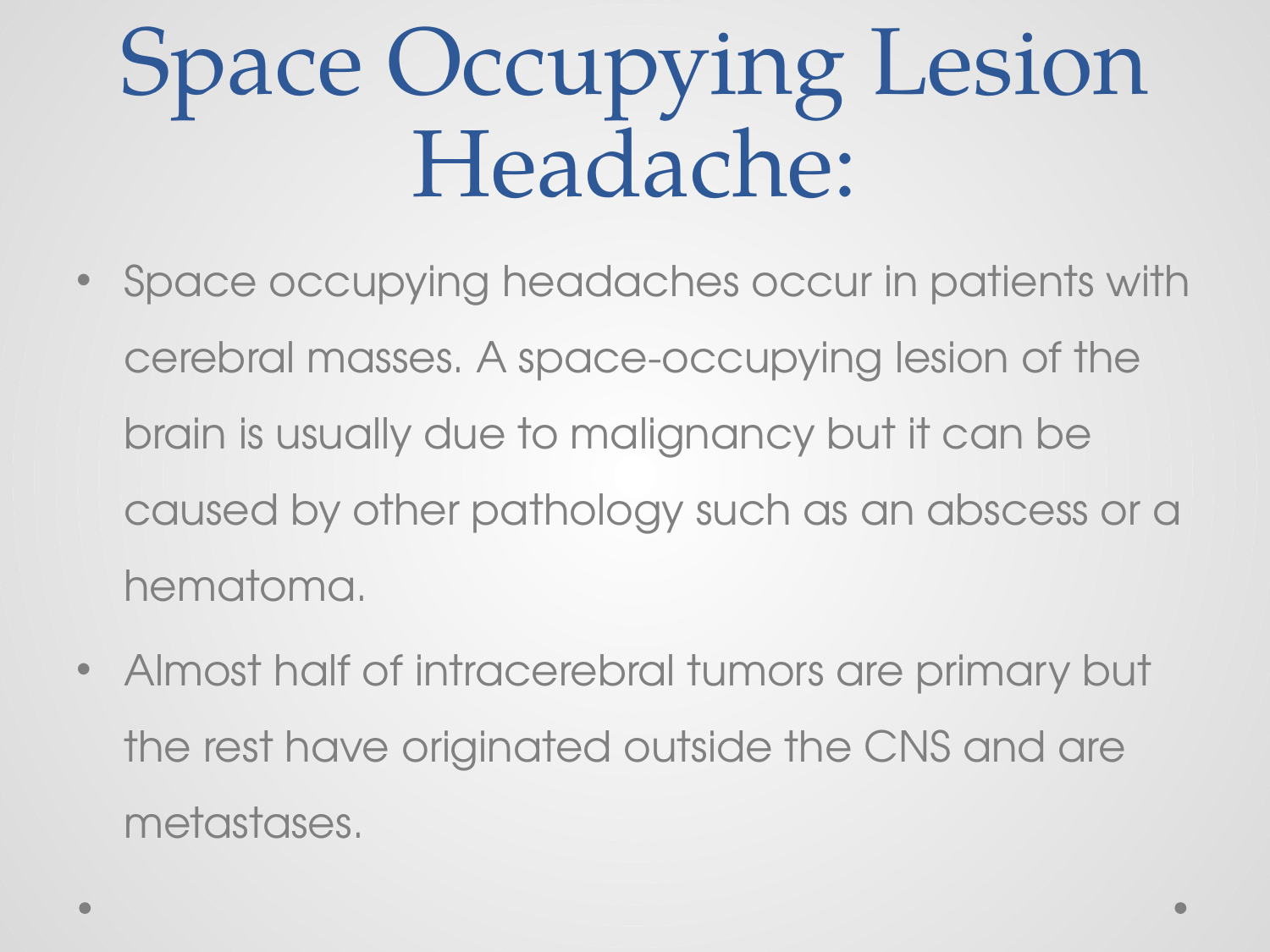

# Space Occupying Lesion Headache:
Space occupying headaches occur in patients with cerebral masses. A space-occupying lesion of the brain is usually due to malignancy but it can be caused by other pathology such as an abscess or a hematoma.
Almost half of intracerebral tumors are primary but the rest have originated outside the CNS and are metastases.